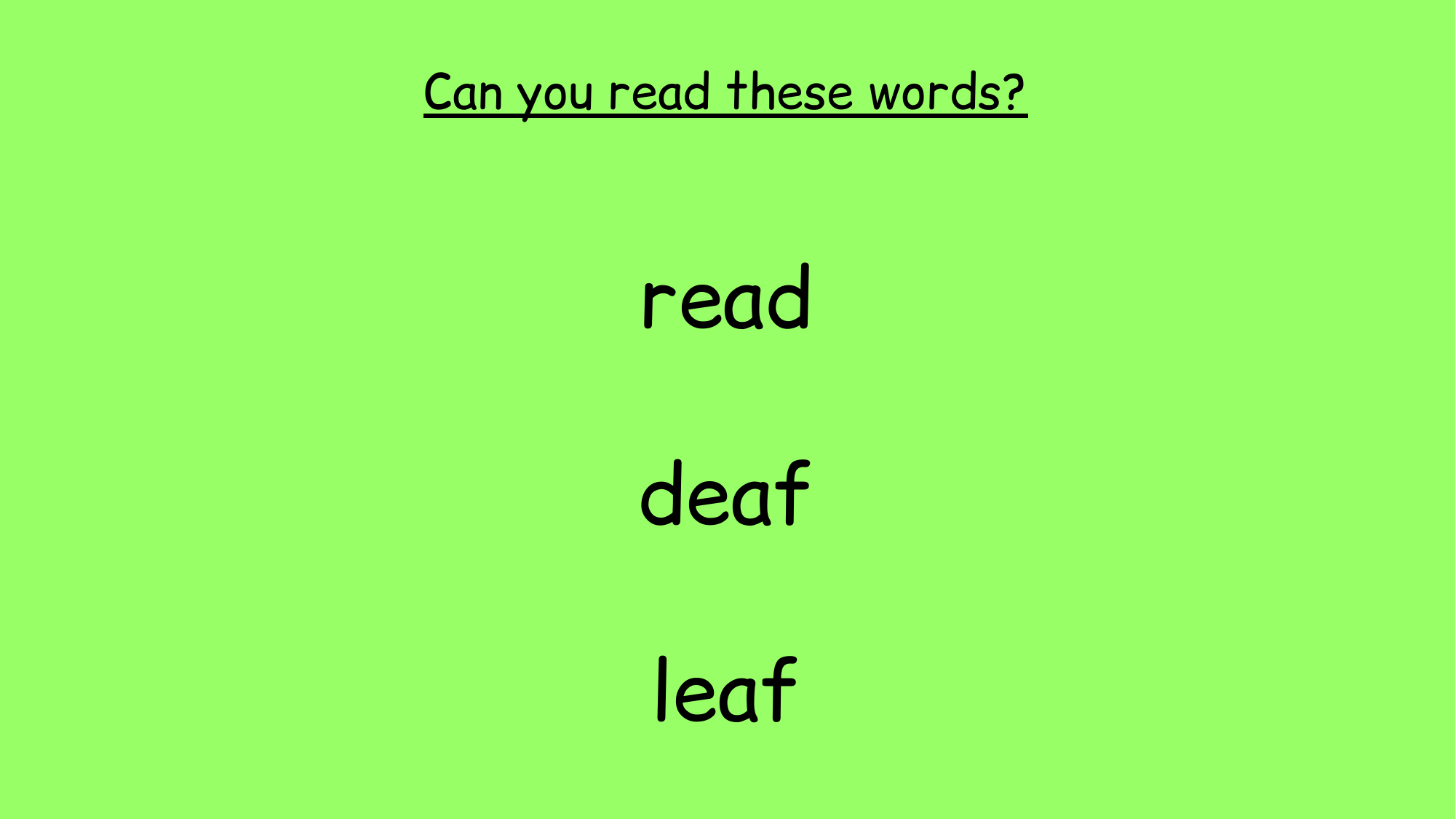

Can you read these words?
read

deaf

leaf